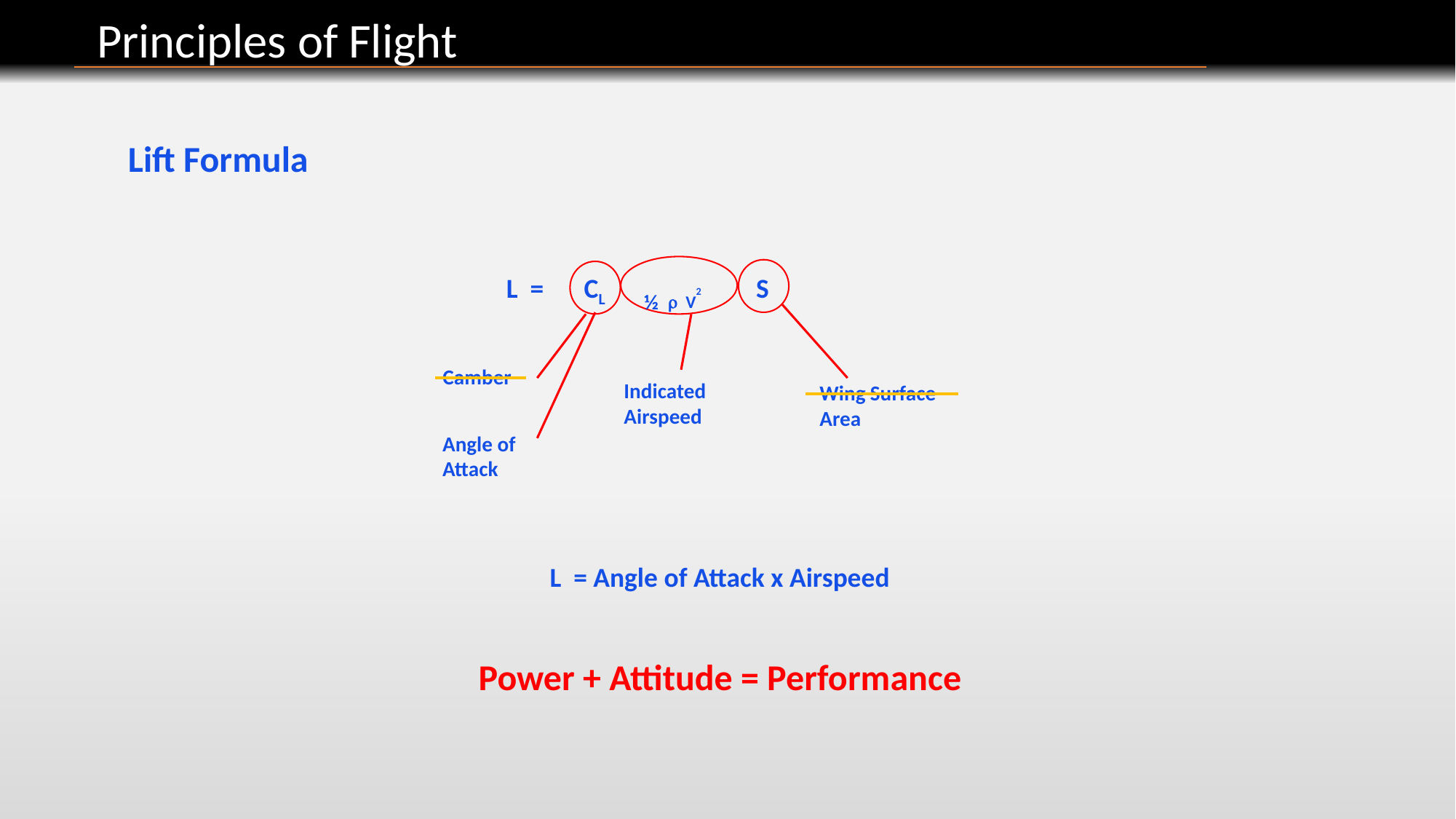

Principles of Flight
Lift Formula

 ½  ρ  V2
L  =
CL
S

Camber
Indicated Airspeed
Wing Surface Area
Angle of Attack
L  = Angle of Attack x Airspeed
Power + Attitude = Performance